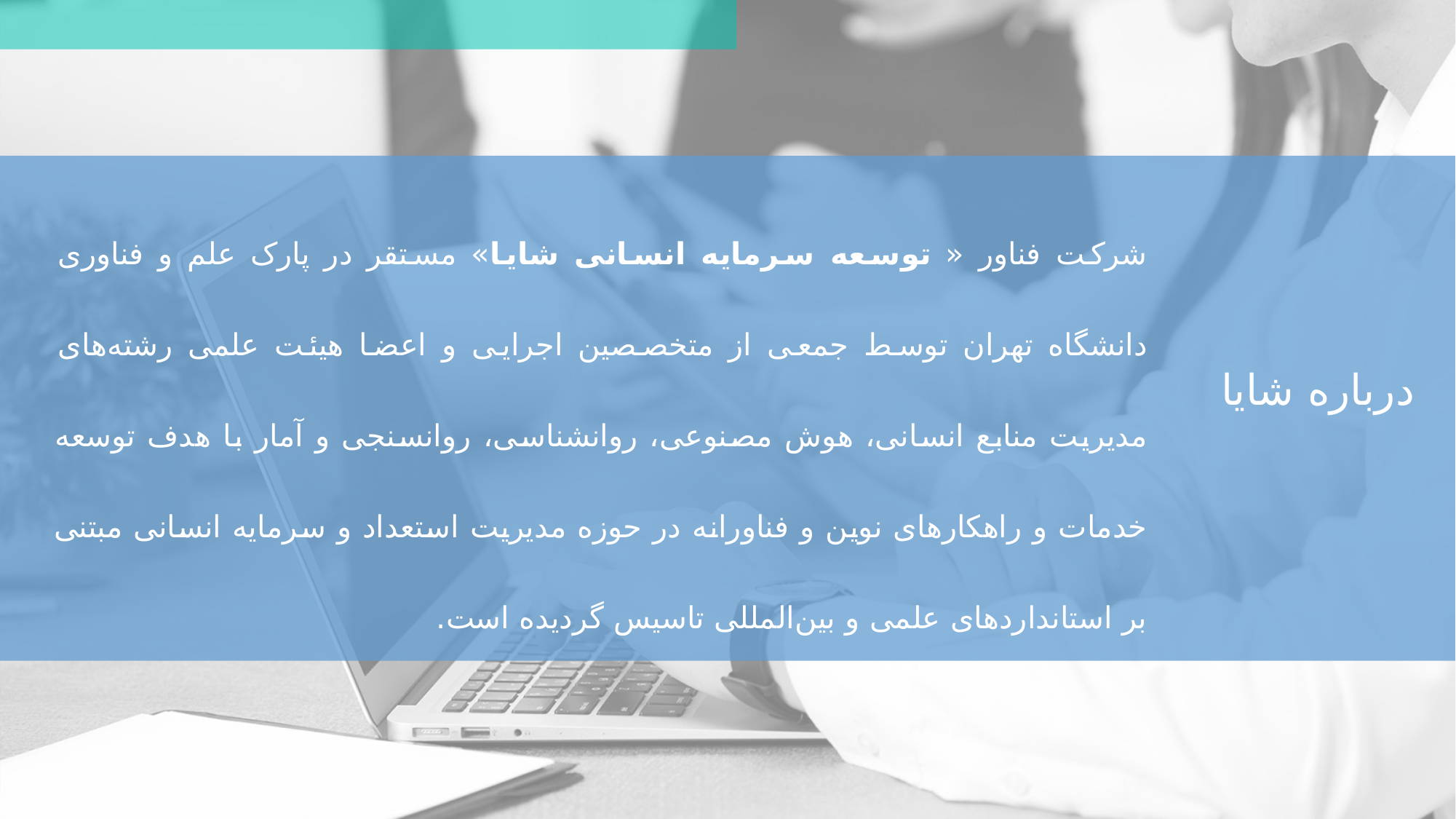

شرکت فناور « توسعه سرمایه انسانی شایا» مستقر در پارک علم و فناوری دانشگاه تهران توسط جمعی از متخصصین اجرایی و اعضا هیئت علمی رشته‌های مدیریت منابع انسانی، هوش مصنوعی، روانشناسی، روانسنجی و آمار با هدف توسعه خدمات و راهکارهای نوین و فناورانه در حوزه مدیریت استعداد و سرمایه انسانی مبتنی بر استانداردهای علمی و بین‌المللی تاسیس گردیده است.
# درباره شایا